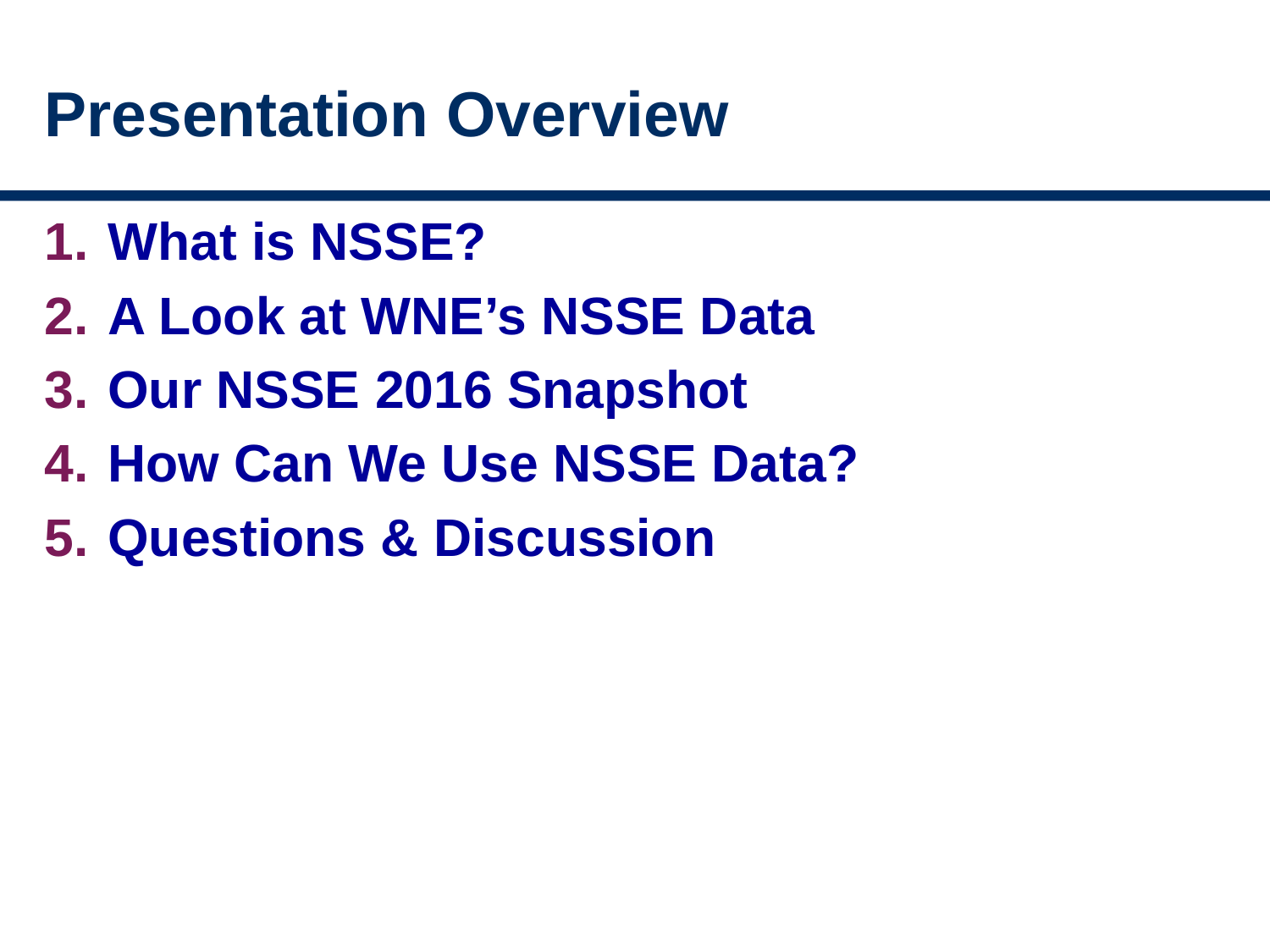

# Presentation Overview
What is NSSE?
A Look at WNE’s NSSE Data
Our NSSE 2016 Snapshot
How Can We Use NSSE Data?
Questions & Discussion